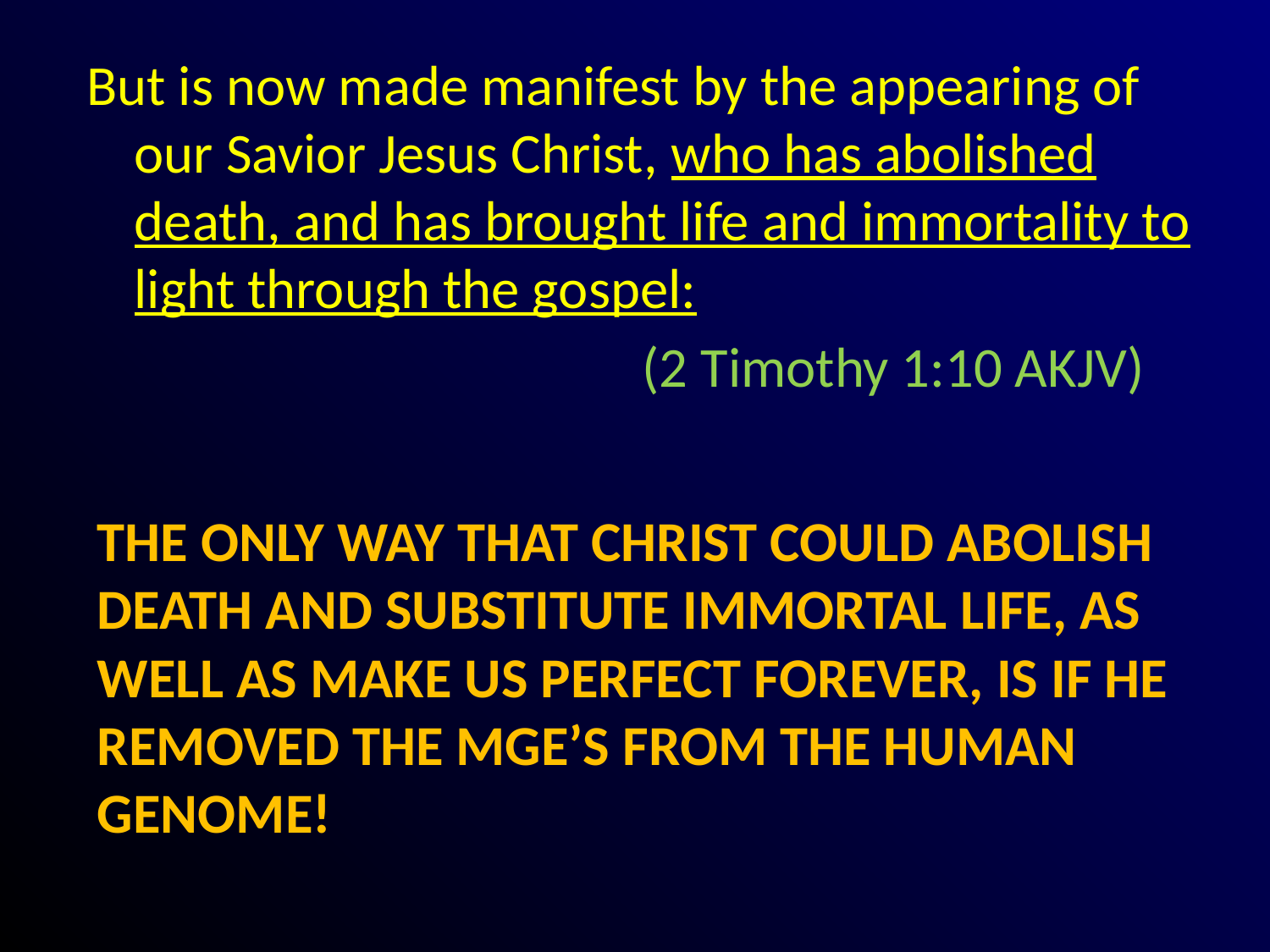

But is now made manifest by the appearing of our Savior Jesus Christ, who has abolished death, and has brought life and immortality to light through the gospel:
					(2 Timothy 1:10 AKJV)

# THE ONLY WAY THAT CHRIST COULD ABOLISH DEATH AND SUBSTITUTE IMMORTAL LIFE, AS WELL AS MAKE US PERFECT FOREVER, IS IF HE REMOVED THE MGE’S FROM THE HUMAN GENOME!